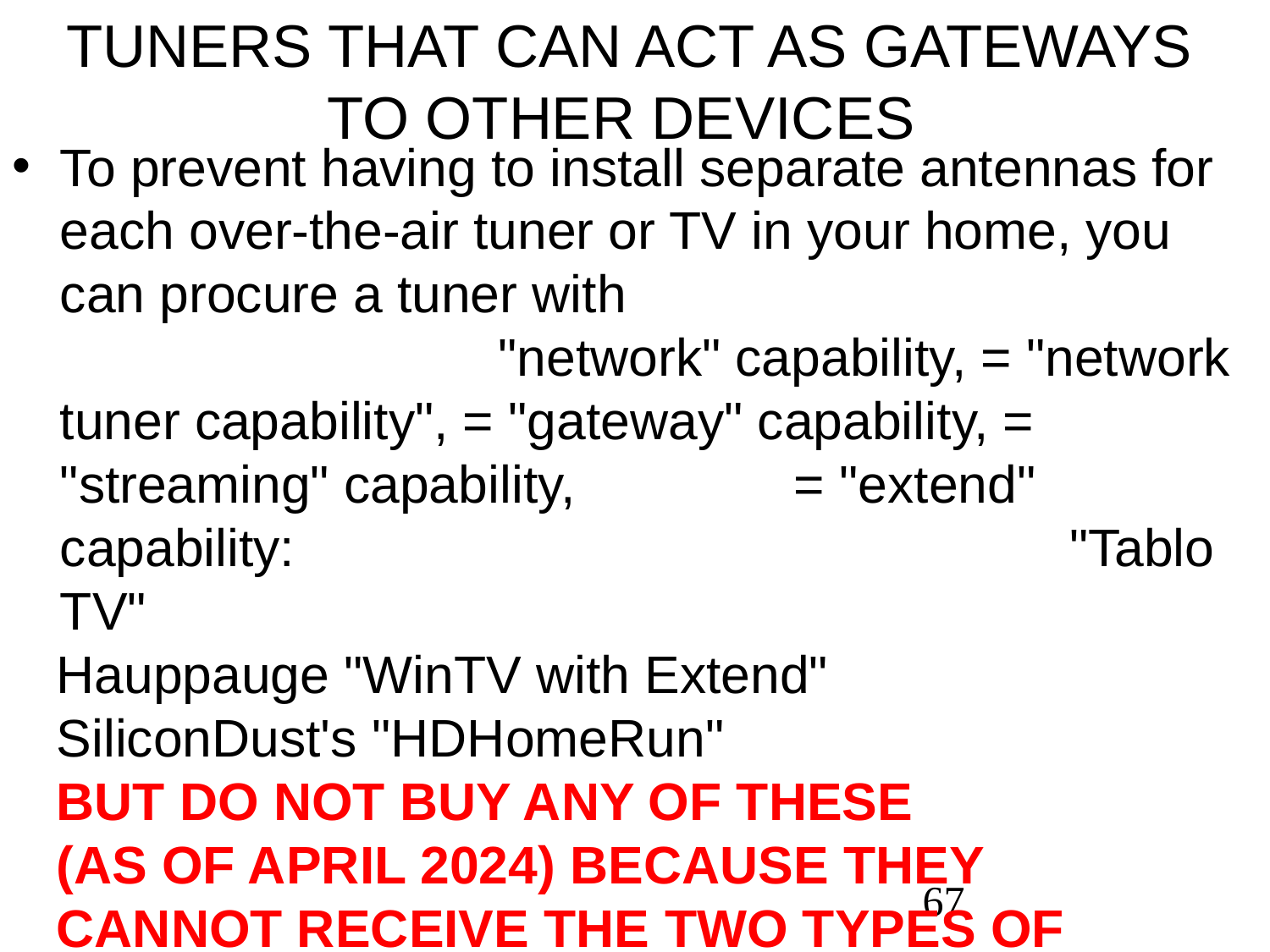

TUNERS THAT CAN ACT AS GATEWAYS TO OTHER DEVICES
To prevent having to install separate antennas for each over-the-air tuner or TV in your home, you can procure a tuner with                                                                        "network" capability, = "network tuner capability", = "gateway" capability, = "streaming" capability,               = "extend" capability:                                                     "Tablo TV"
   Hauppauge "WinTV with Extend"
   SiliconDust's "HDHomeRun"
   BUT DO NOT BUY ANY OF THESE
   (AS OF APRIL 2024) BECAUSE THEY
   CANNOT RECEIVE THE TWO TYPES OF	ATSC 3.0 CHANNELS YET
67